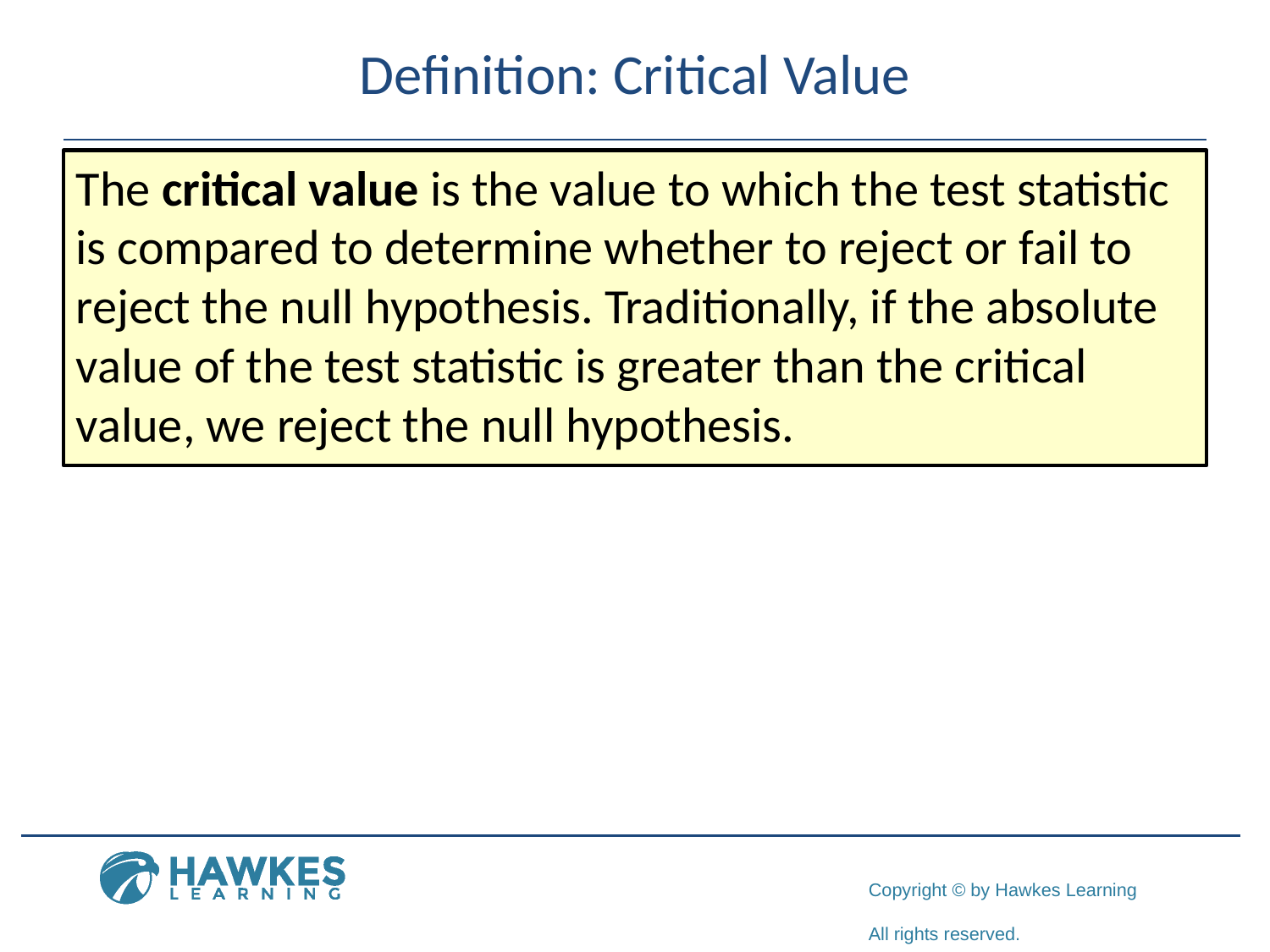

# Definition: Critical Value
The critical value is the value to which the test statistic is compared to determine whether to reject or fail to reject the null hypothesis. Traditionally, if the absolute value of the test statistic is greater than the critical value, we reject the null hypothesis.